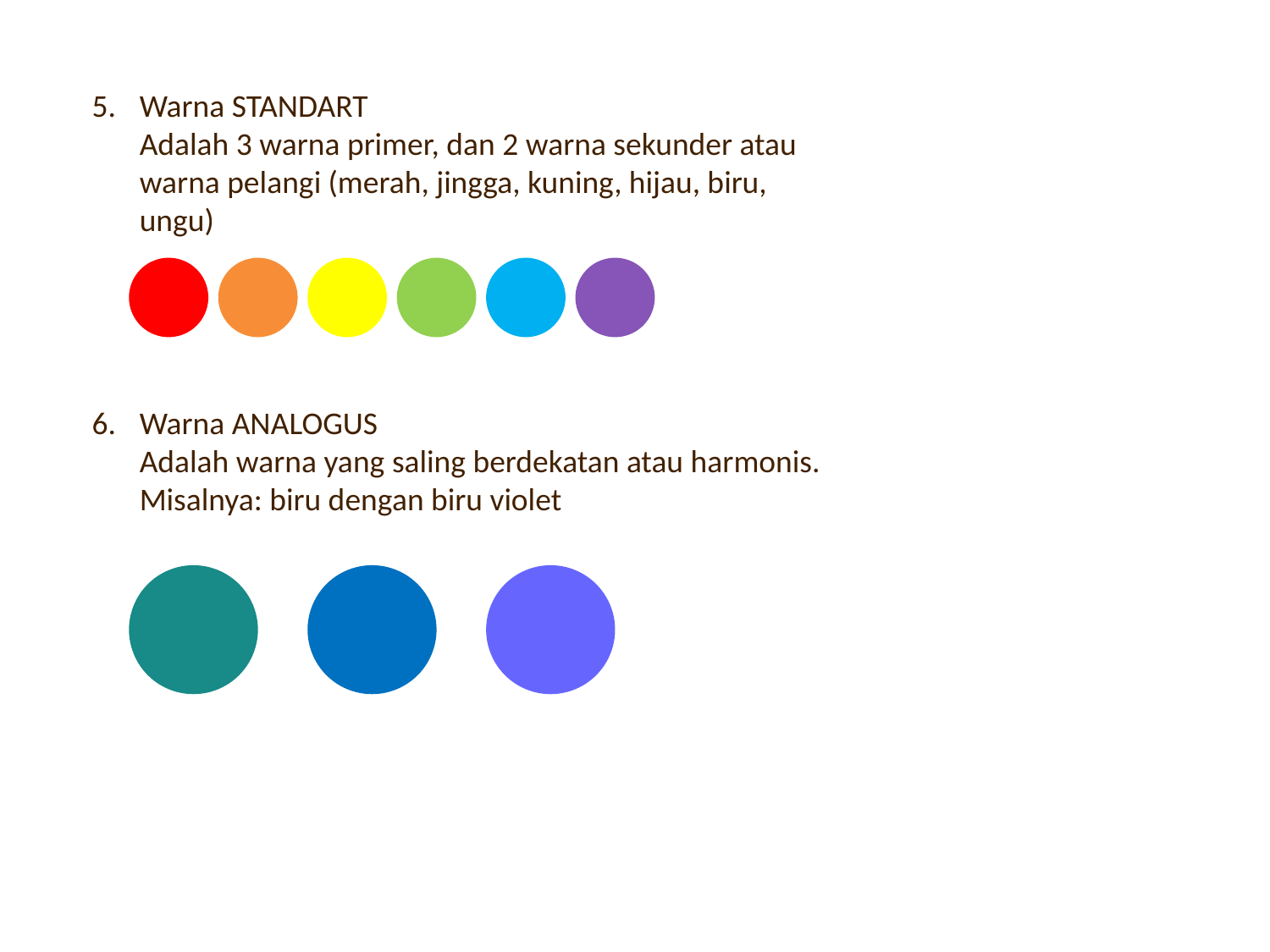

Warna STANDART
	Adalah 3 warna primer, dan 2 warna sekunder atau warna pelangi (merah, jingga, kuning, hijau, biru, ungu)

Warna ANALOGUS
	Adalah warna yang saling berdekatan atau harmonis. Misalnya: biru dengan biru violet